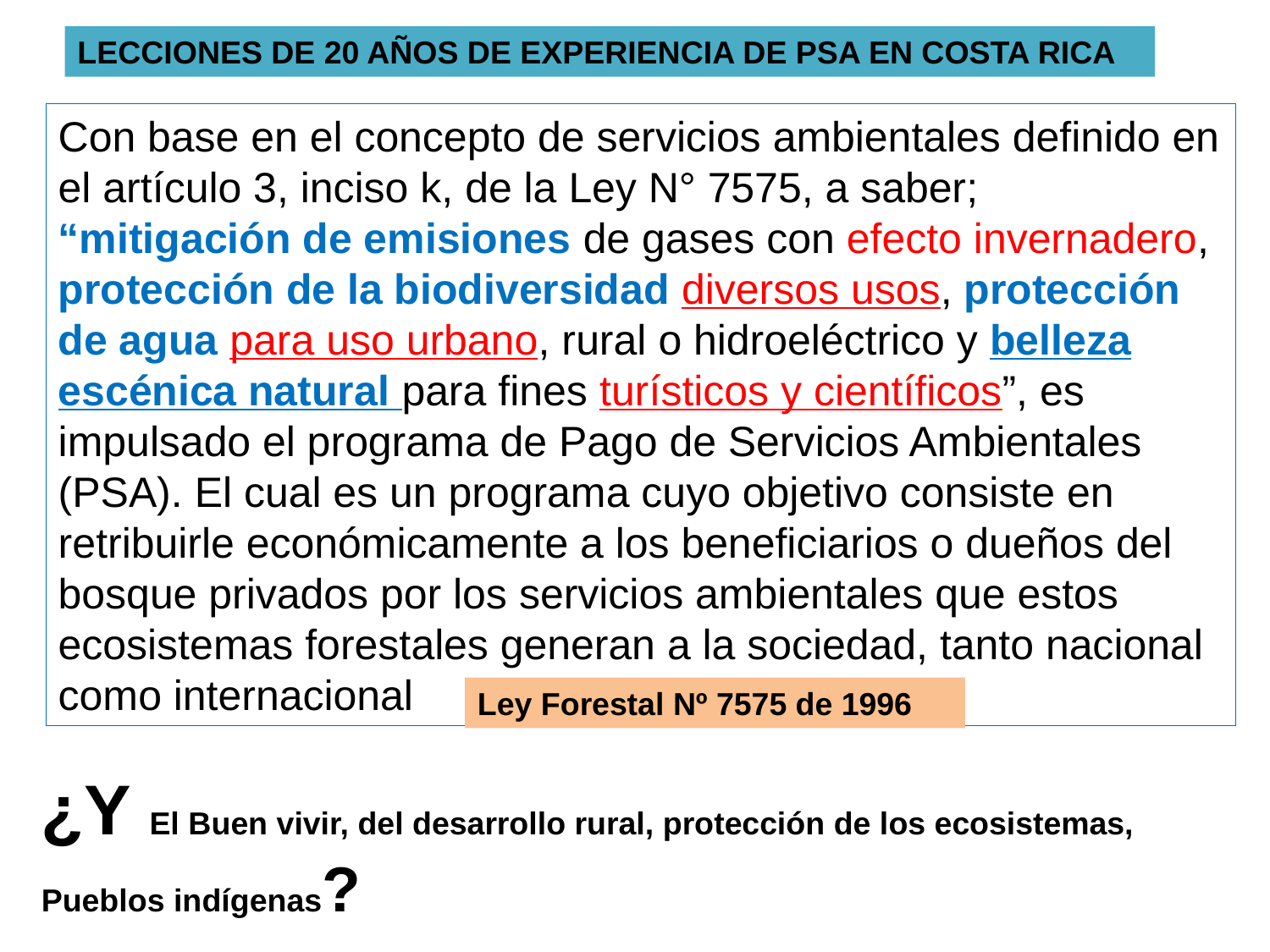

LECCIONES DE 20 AÑOS DE EXPERIENCIA DE PSA EN COSTA RICA
Con base en el concepto de servicios ambientales definido en el artículo 3, inciso k, de la Ley N° 7575, a saber; “mitigación de emisiones de gases con efecto invernadero, protección de la biodiversidad diversos usos, protección de agua para uso urbano, rural o hidroeléctrico y belleza escénica natural para fines turísticos y científicos”, es impulsado el programa de Pago de Servicios Ambientales (PSA). El cual es un programa cuyo objetivo consiste en retribuirle económicamente a los beneficiarios o dueños del bosque privados por los servicios ambientales que estos ecosistemas forestales generan a la sociedad, tanto nacional como internacional
Ley Forestal Nº 7575 de 1996
¿Y El Buen vivir, del desarrollo rural, protección de los ecosistemas, Pueblos indígenas?